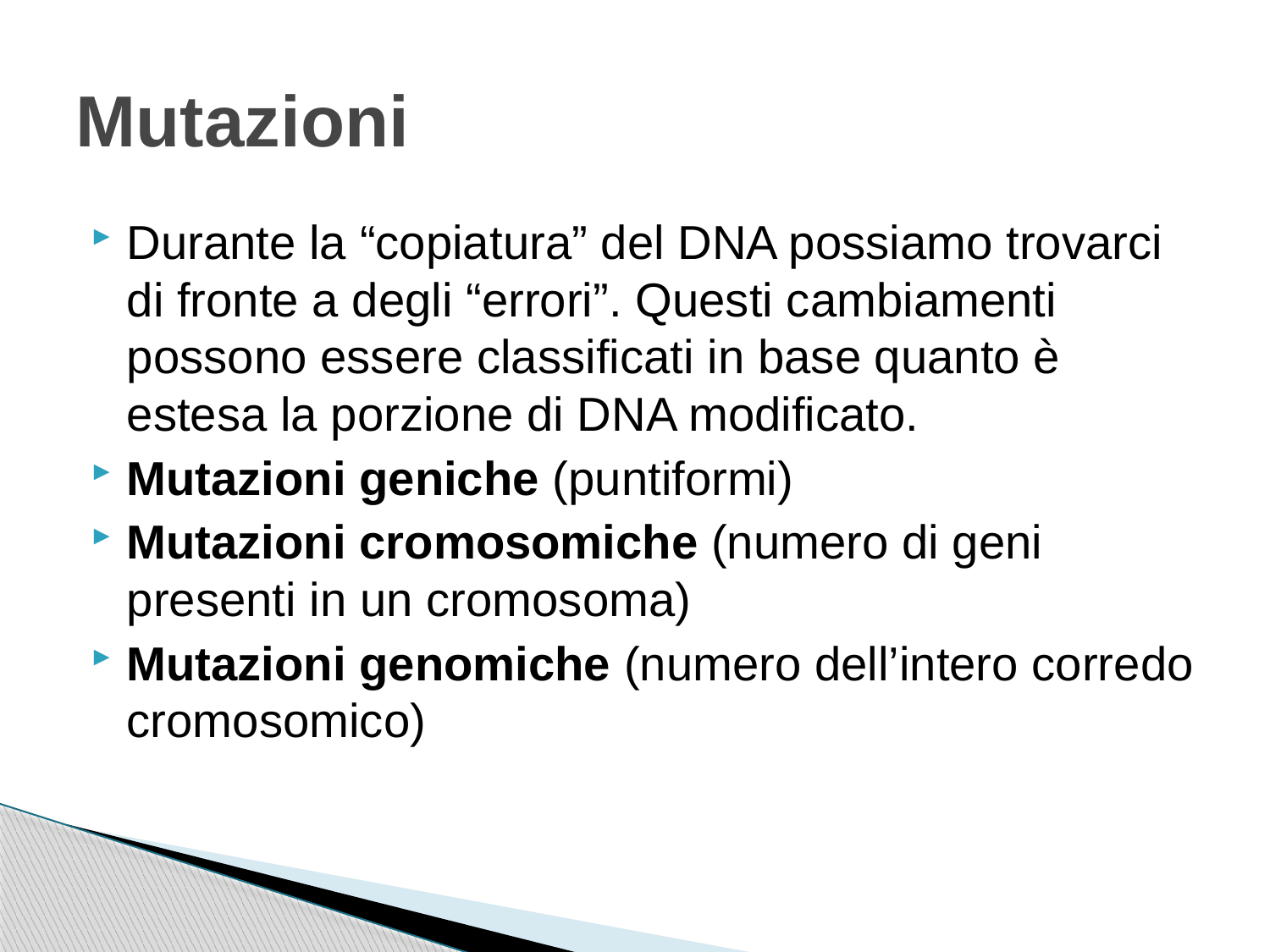

# Mutazioni
Durante la “copiatura” del DNA possiamo trovarci di fronte a degli “errori”. Questi cambiamenti possono essere classificati in base quanto è estesa la porzione di DNA modificato.
Mutazioni geniche (puntiformi)
Mutazioni cromosomiche (numero di geni presenti in un cromosoma)
Mutazioni genomiche (numero dell’intero corredo cromosomico)